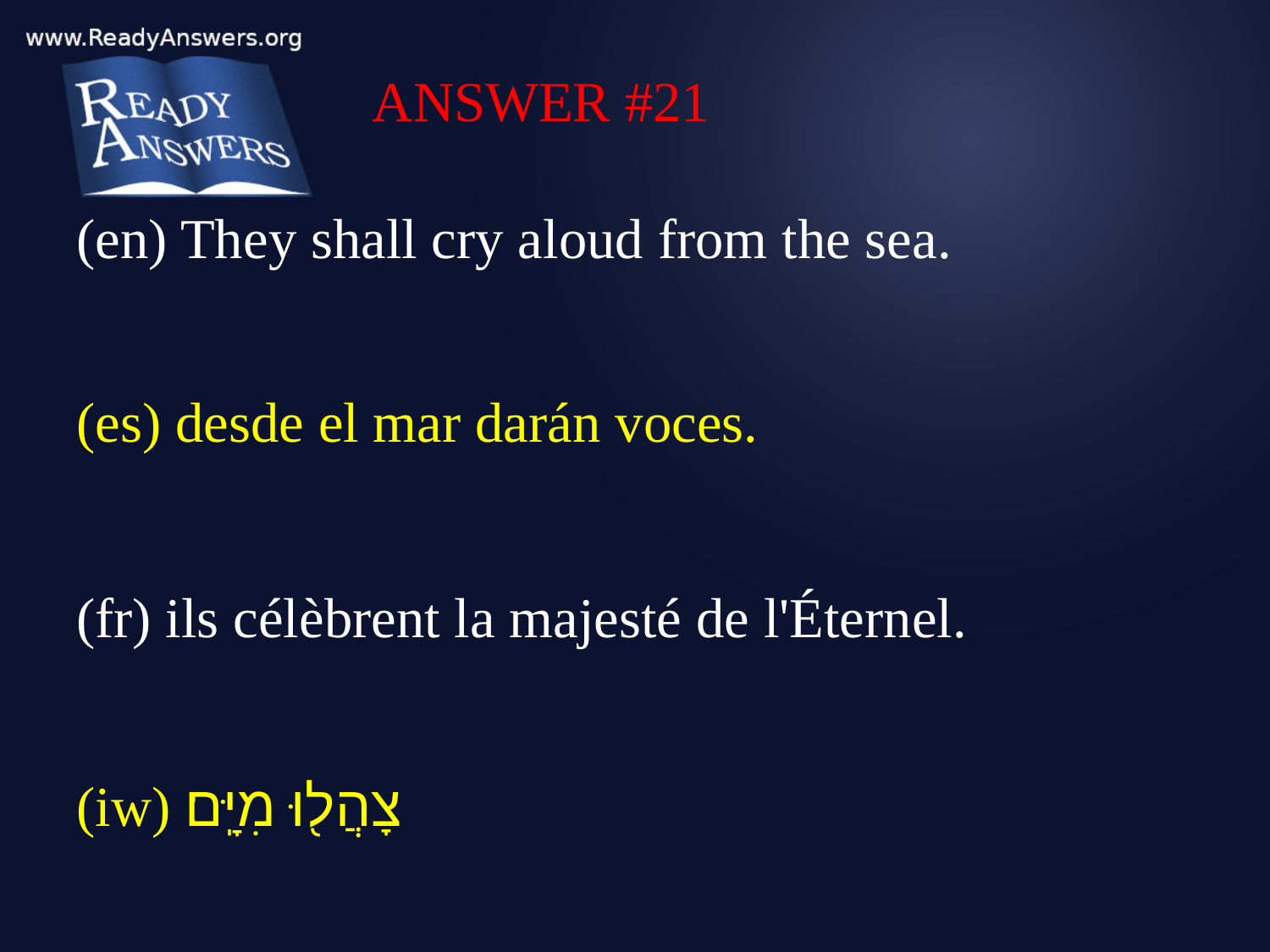

ANSWER #21
(en) They shall cry aloud from the sea.
(es) desde el mar darán voces.
(fr) ils célèbrent la majesté de l'Éternel.
(iw) צָהֲל֖וּ מִיָּֽם׃